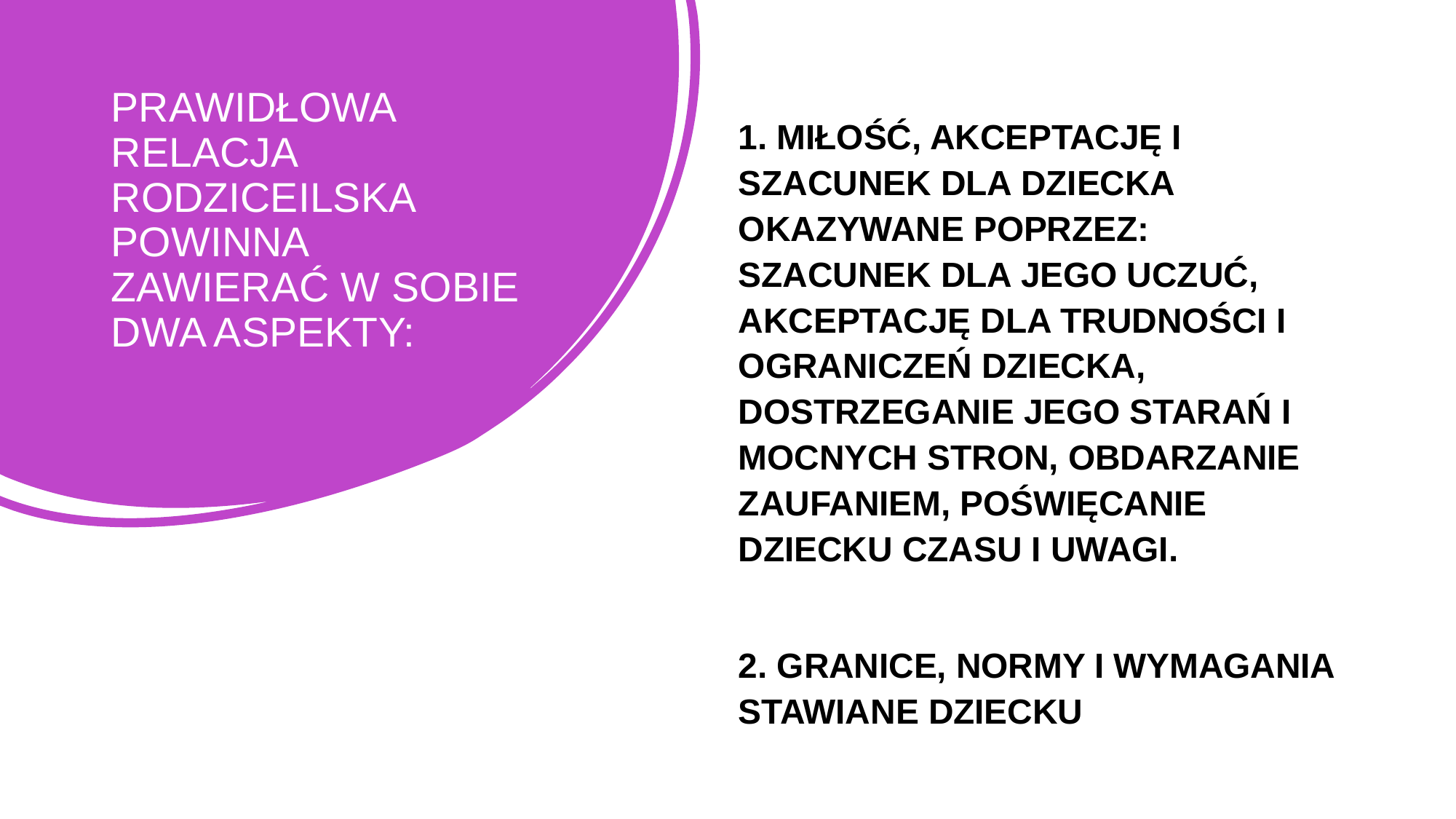

# PRAWIDŁOWA RELACJA RODZICEILSKA POWINNA ZAWIERAĆ W SOBIE DWA ASPEKTY:
1. MIŁOŚĆ, AKCEPTACJĘ I SZACUNEK DLA DZIECKA OKAZYWANE POPRZEZ: SZACUNEK DLA JEGO UCZUĆ, AKCEPTACJĘ DLA TRUDNOŚCI I OGRANICZEŃ DZIECKA, DOSTRZEGANIE JEGO STARAŃ I MOCNYCH STRON, OBDARZANIE ZAUFANIEM, POŚWIĘCANIE DZIECKU CZASU I UWAGI.

2. GRANICE, NORMY I WYMAGANIA STAWIANE DZIECKU